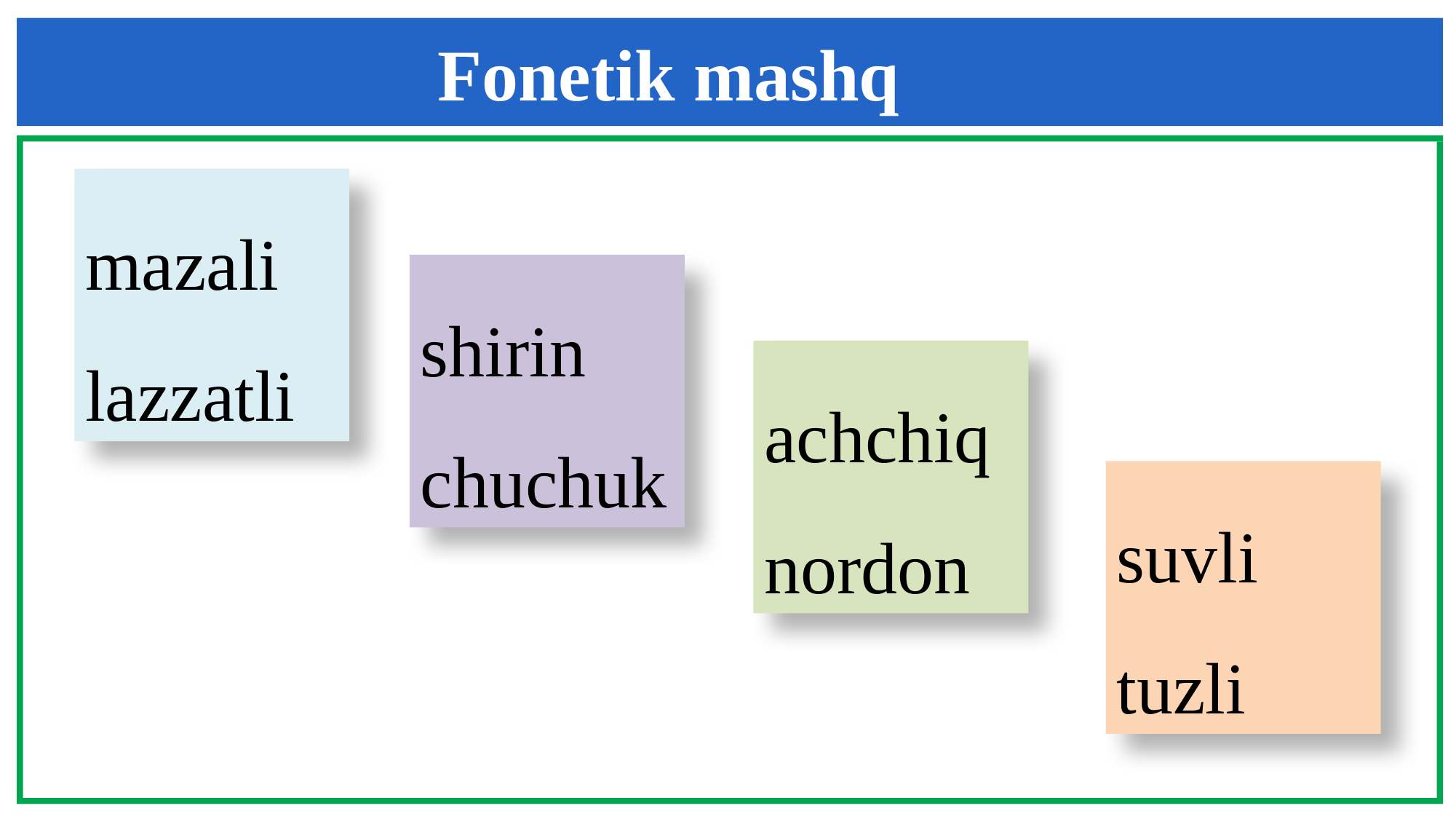

Fonetik mashq
mazali
lazzatli
shirin
chuchuk
achchiq
nordon
suvli
tuzli